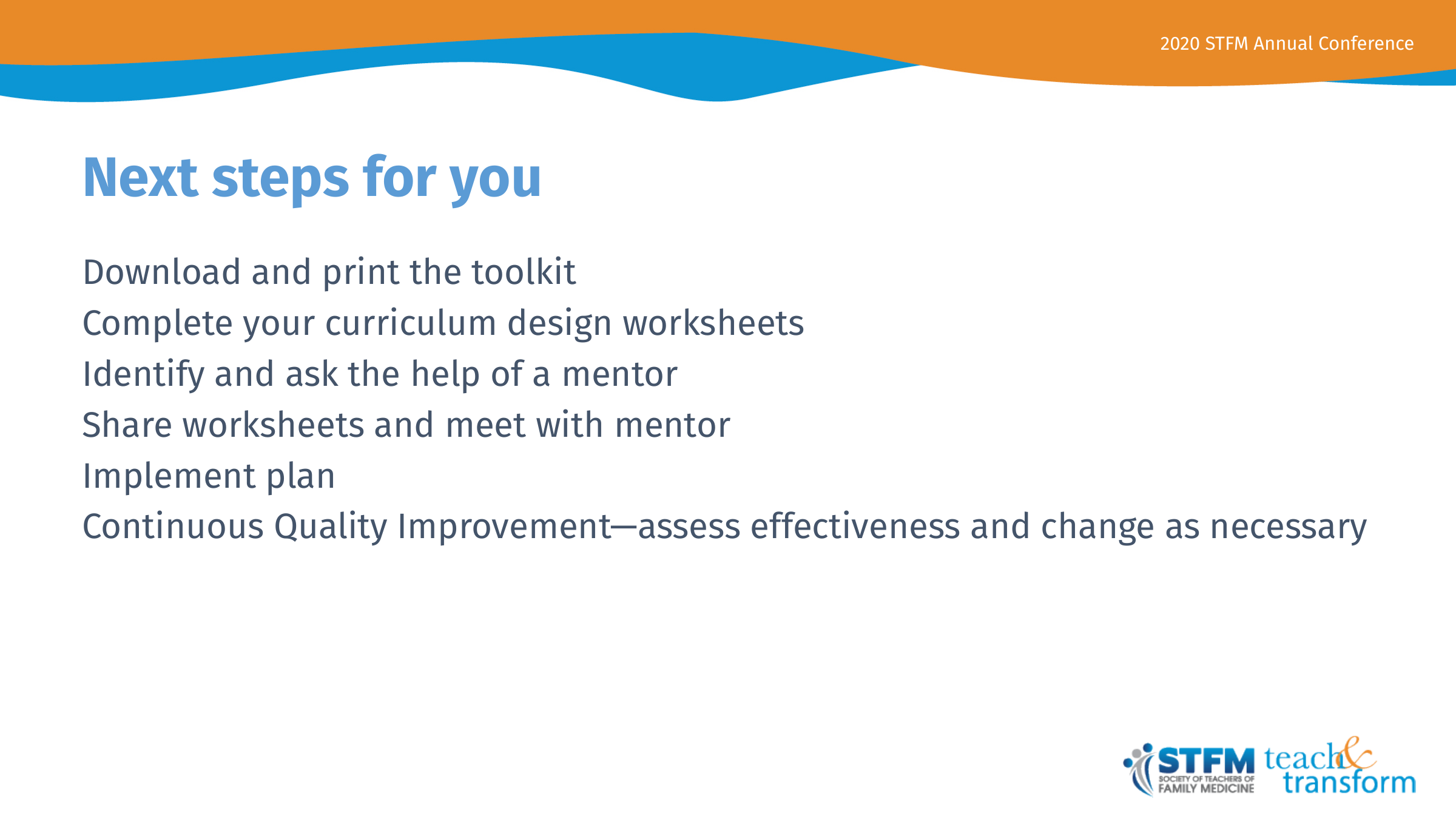

# Next steps for you
Download and print the toolkit
Complete your curriculum design worksheets
Identify and ask the help of a mentor
Share worksheets and meet with mentor
Implement plan
Continuous Quality Improvement—assess effectiveness and change as necessary